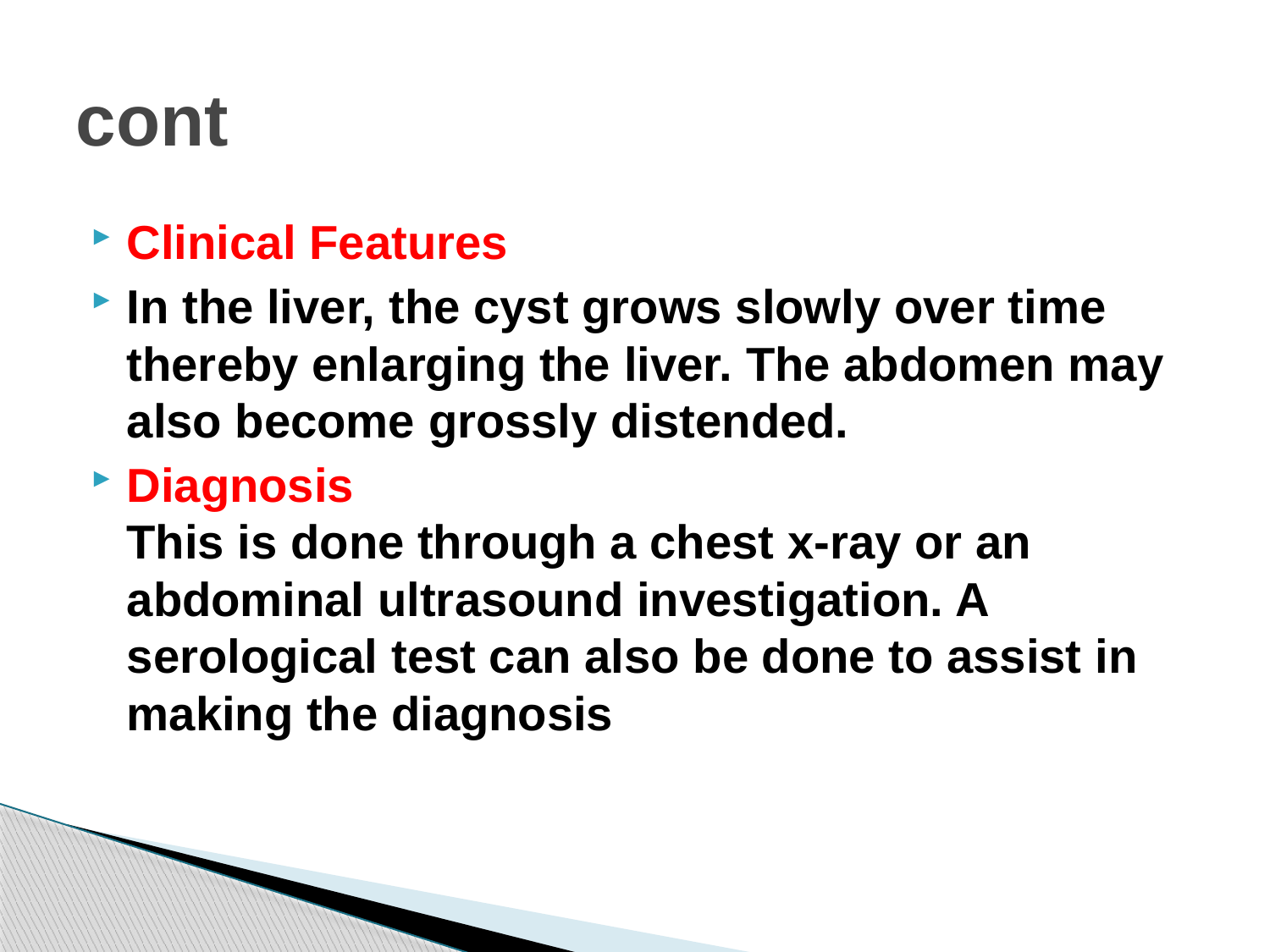

# cont
Clinical Features
In the liver, the cyst grows slowly over time thereby enlarging the liver. The abdomen may also become grossly distended.
Diagnosis
This is done through a chest x-ray or an abdominal ultrasound investigation. A serological test can also be done to assist in making the diagnosis